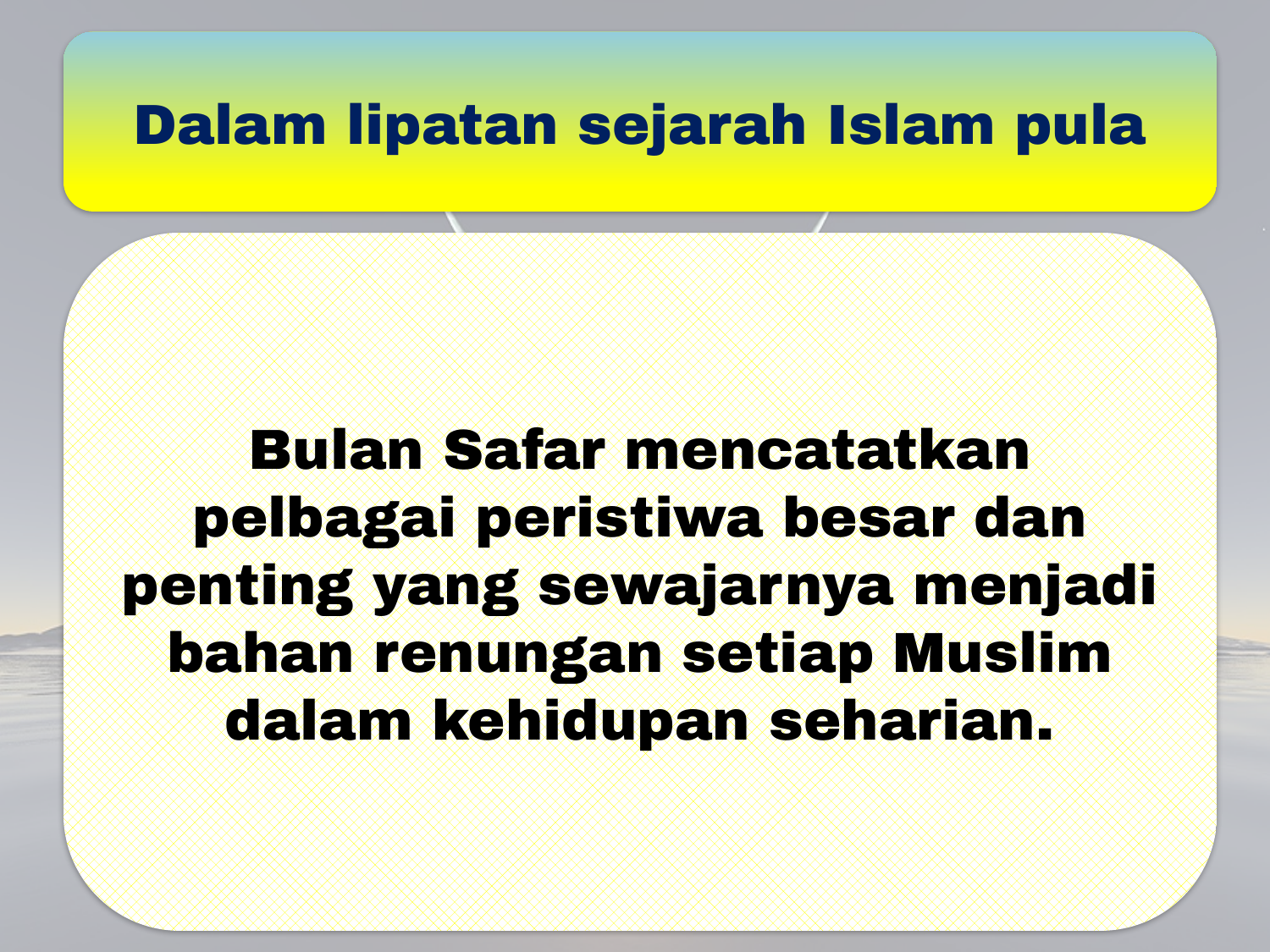

Dalam lipatan sejarah Islam pula
Bulan Safar mencatatkan pelbagai peristiwa besar dan penting yang sewajarnya menjadi bahan renungan setiap Muslim dalam kehidupan seharian.